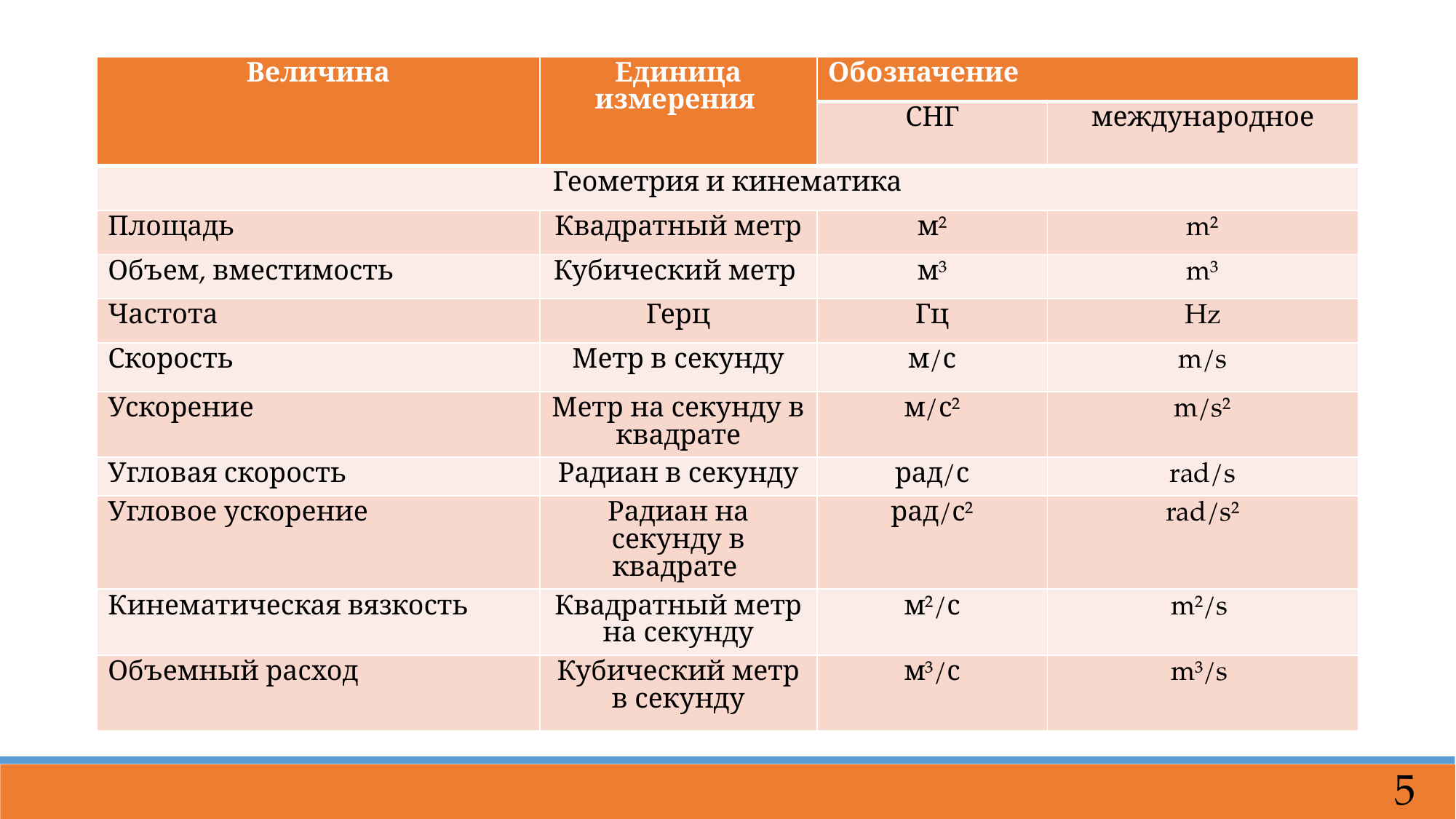

| Величина | Единица измерения | Обозначение |  |
| --- | --- | --- | --- |
|  |  | СНГ | международное |
| Геометрия и кинематика |  |  |  |
| Площадь | Квадратный метр | м² | m² |
| Объем, вместимость | Кубический метр | м³ | m³ |
| Частота | Герц | Гц | Hz |
| Скорость | Метр в секунду | м/с | m/s |
| Ускорение | Метр на секунду в квадрате | м/с² | m/s² |
| Угловая скорость | Радиан в секунду | рад/с | rad/s |
| Угловое ускорение | Радиан на секунду в квадрате | рад/с² | rad/s² |
| Кинематическая вязкость | Квадратный метр на секунду | м²/с | m²/s |
| Объемный расход | Кубический метр в секунду | м³/с | m³/s |
5